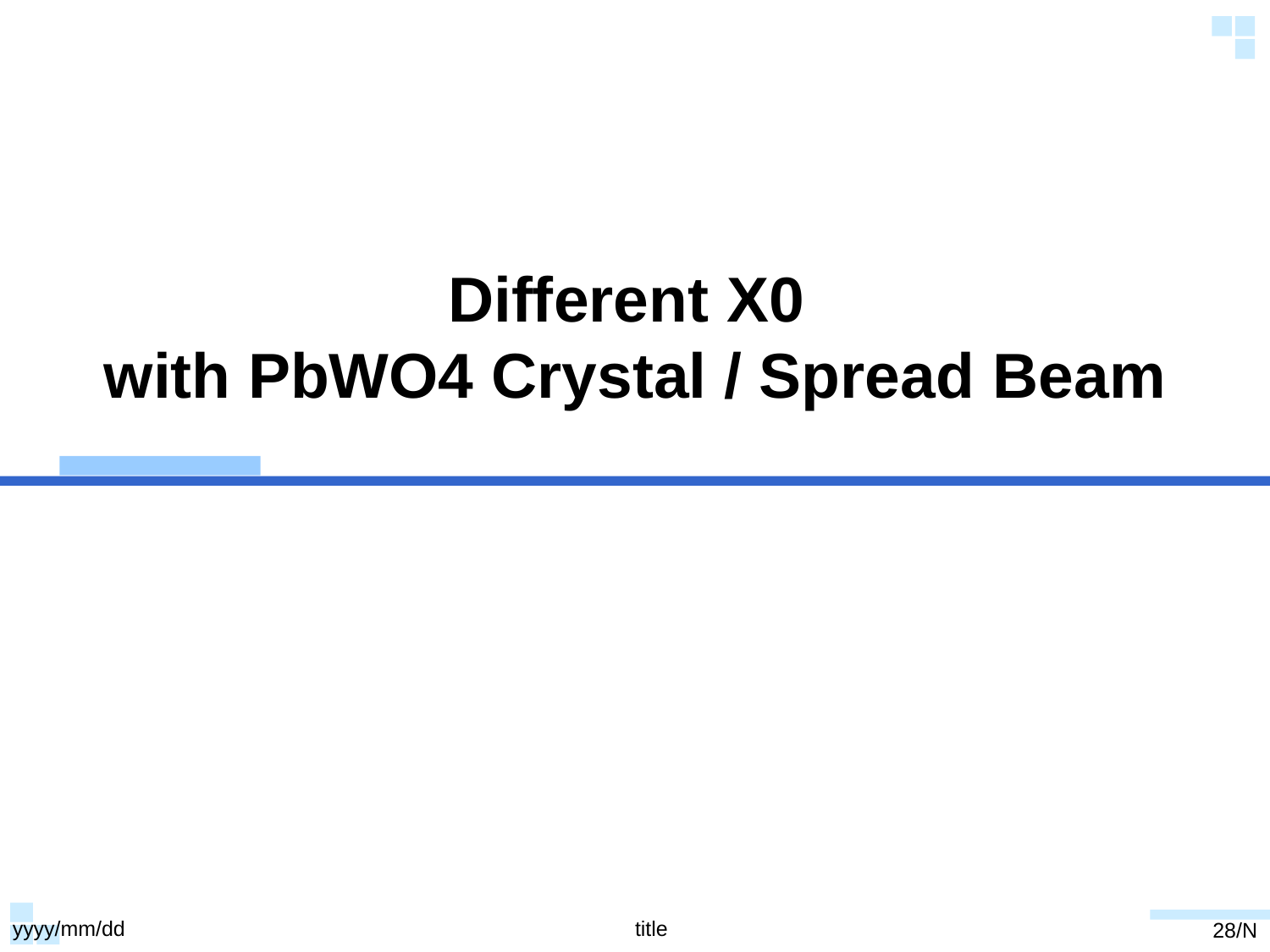

# Different X0 with PbWO4 Crystal / Spread Beam

yyyy/mm/dd
title
28/N